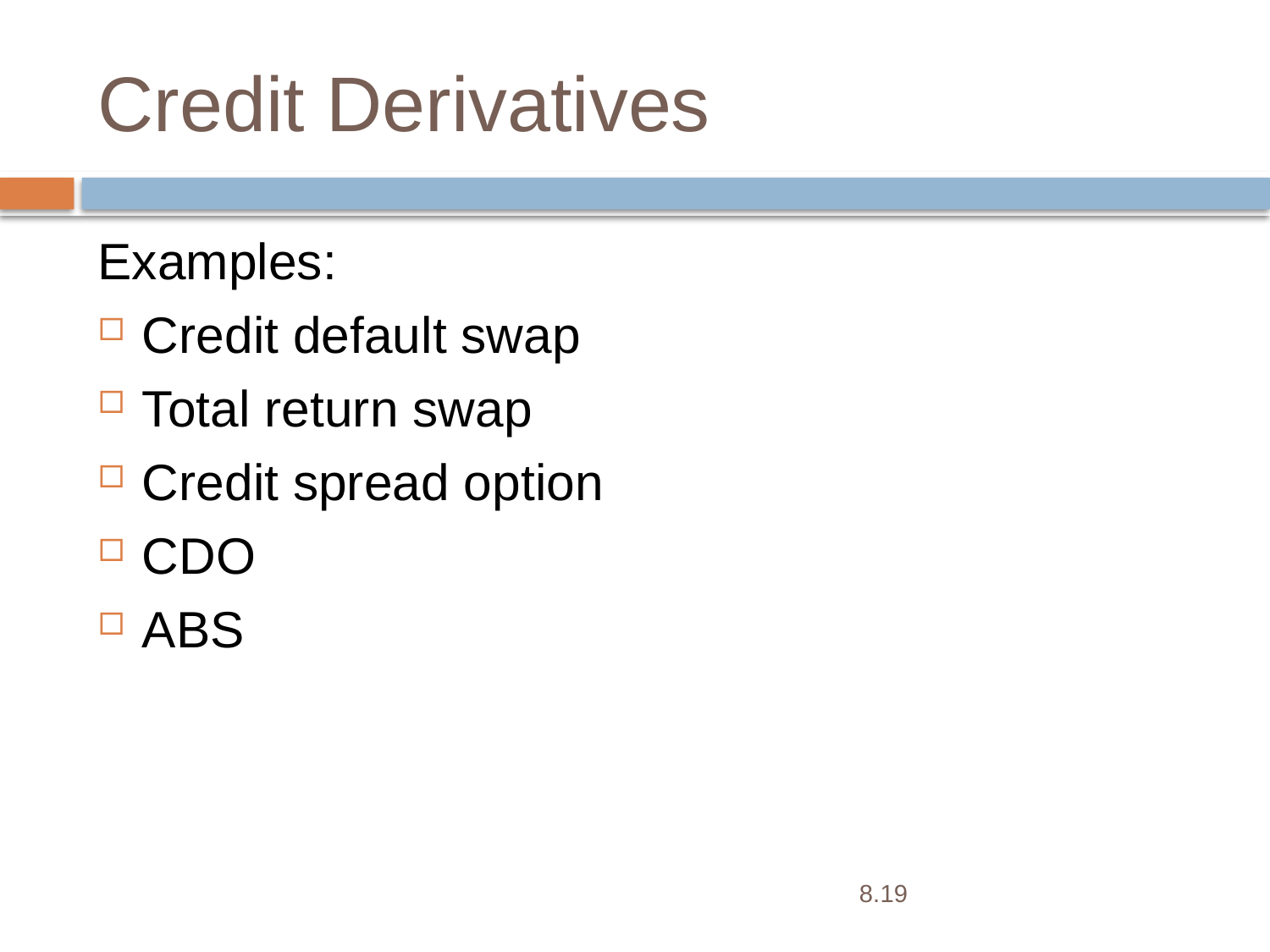

# Credit Derivatives
Examples:
Credit default swap
Total return swap
Credit spread option
CDO
ABS
8.19